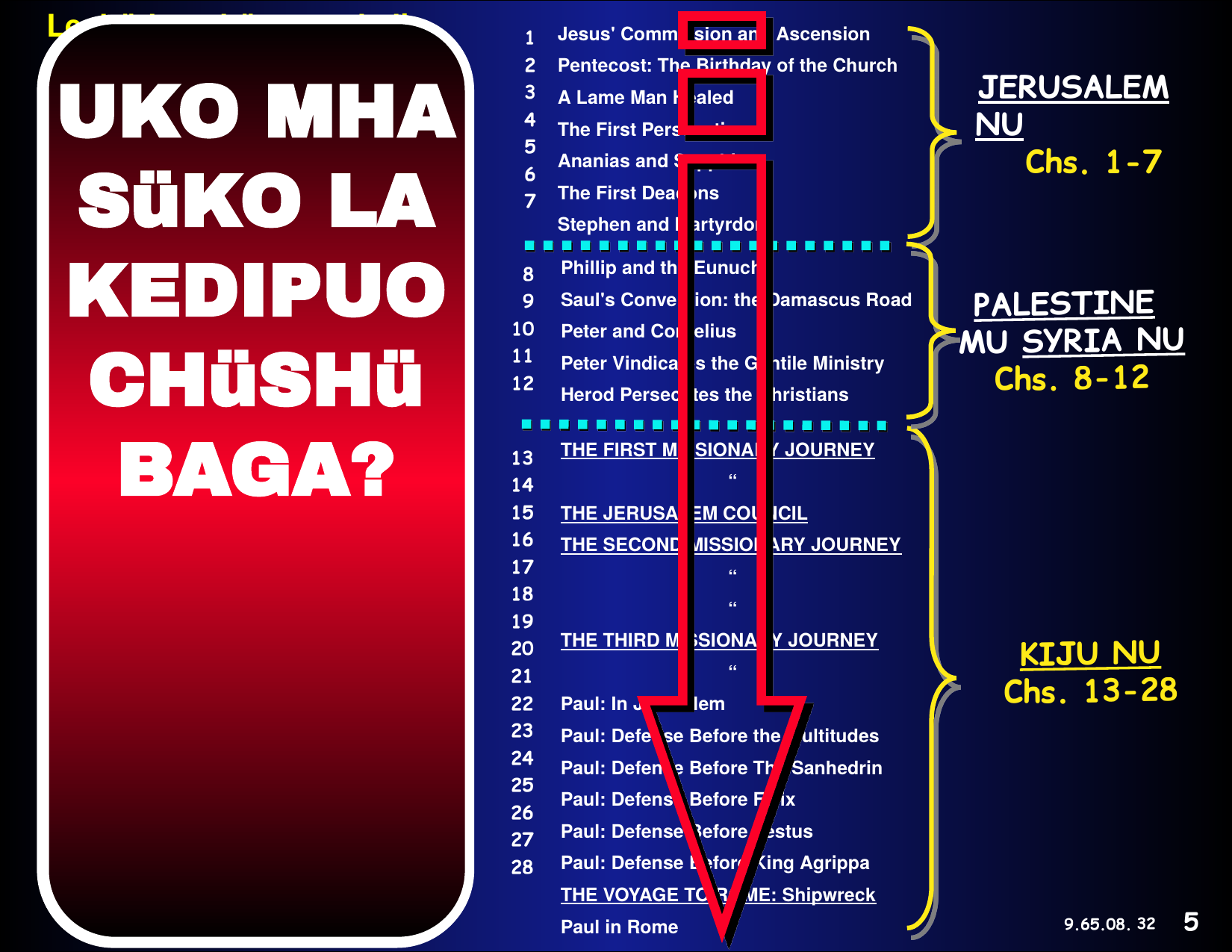

Jesus' Commission and Ascension
Pentecost: The Birthday of the Church
A Lame Man Healed
The First Persecution
Ananias and Sapphira
The First Deacons
Stephen and Martyrdom

”…and you will be my witnesses in Jerusalem, and in all Judea, and Samaria, and to the ends of the earth.”                        Acts 1:8b
”…and you will be my witnesses in Jerusalem, and in all Judea, and Samaria, and to the ends of the earth.”                      Acts 1:8b

UKO MHA SüKO LA KEDIPUO CHüSHü BAGA?

AN AGELESS DRAMA IN THREE EPISODES!
 THE CHURCH IS BORN… AND HERE WE ARE!
AN AGELESS DRAMA IN THREE EPISODES!
 THE CHURCH IS BORN… AND HERE WE ARE!
1
2
3
4
5
6
7

JERUSALEM NU               Chs. 1-7
STUDY HELP #23
PALESTINE  MU SYRIA NU
Chs. 8-12

Phillip and the Eunuch
Saul's Conversion: the Damascus Road
Peter and Cornelius
Peter Vindicates the Gentile Ministry
Herod Persecutes the Christians
8
9
10
11
12

AN INDEX TO                              THE ACTS OF THE APOSTLES

13
14
15
16
17
18
19
20
21
22
23
24
25
26
27
28

THE FIRST MISSIONARY JOURNEY
		“
THE JERUSALEM COUNCIL
THE SECOND MISSIONARY JOURNEY
		“
		“
THE THIRD MISSIONARY JOURNEY
		“
Paul: In Jerusalem
Paul: Defense Before the Multitudes
Paul: Defense Before The Sanhedrin
Paul: Defense Before Felix
Paul: Defense Before Festus
Paul: Defense Before King Agrippa
THE VOYAGE TO ROME: Shipwreck
Paul in Rome
KIJU NU
Chs. 13-28

5
32
©2006 TBBMI